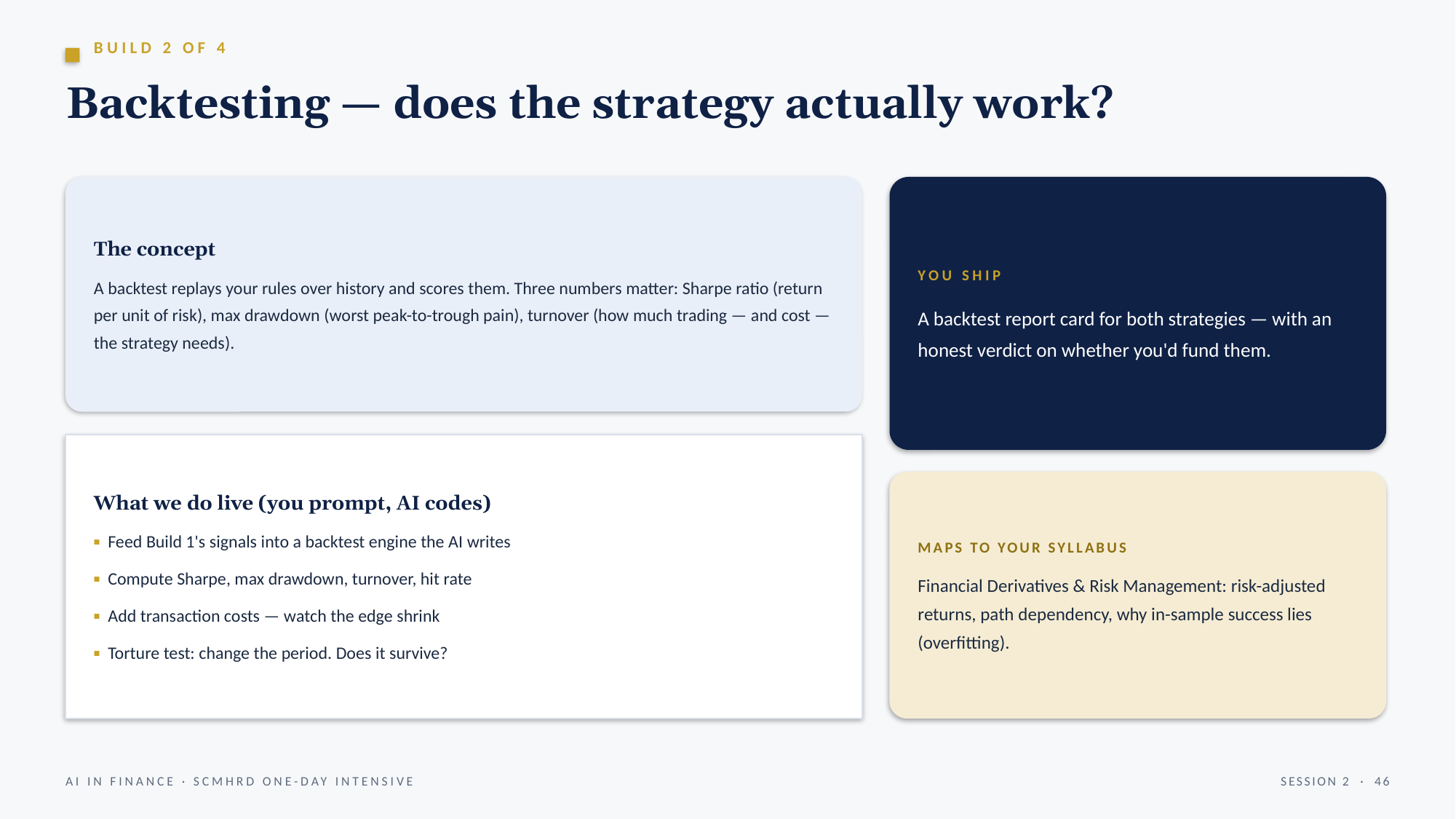

BUILD 2 OF 4

Backtesting — does the strategy actually work?

The concept
A backtest replays your rules over history and scores them. Three numbers matter: Sharpe ratio (return per unit of risk), max drawdown (worst peak-to-trough pain), turnover (how much trading — and cost — the strategy needs).

YOU SHIP
A backtest report card for both strategies — with an honest verdict on whether you'd fund them.

What we do live (you prompt, AI codes)
▪  Feed Build 1's signals into a backtest engine the AI writes
▪  Compute Sharpe, max drawdown, turnover, hit rate
▪  Add transaction costs — watch the edge shrink
▪  Torture test: change the period. Does it survive?

MAPS TO YOUR SYLLABUS
Financial Derivatives & Risk Management: risk-adjusted returns, path dependency, why in-sample success lies (overfitting).
AI IN FINANCE · SCMHRD ONE-DAY INTENSIVE
SESSION 2  ·  46